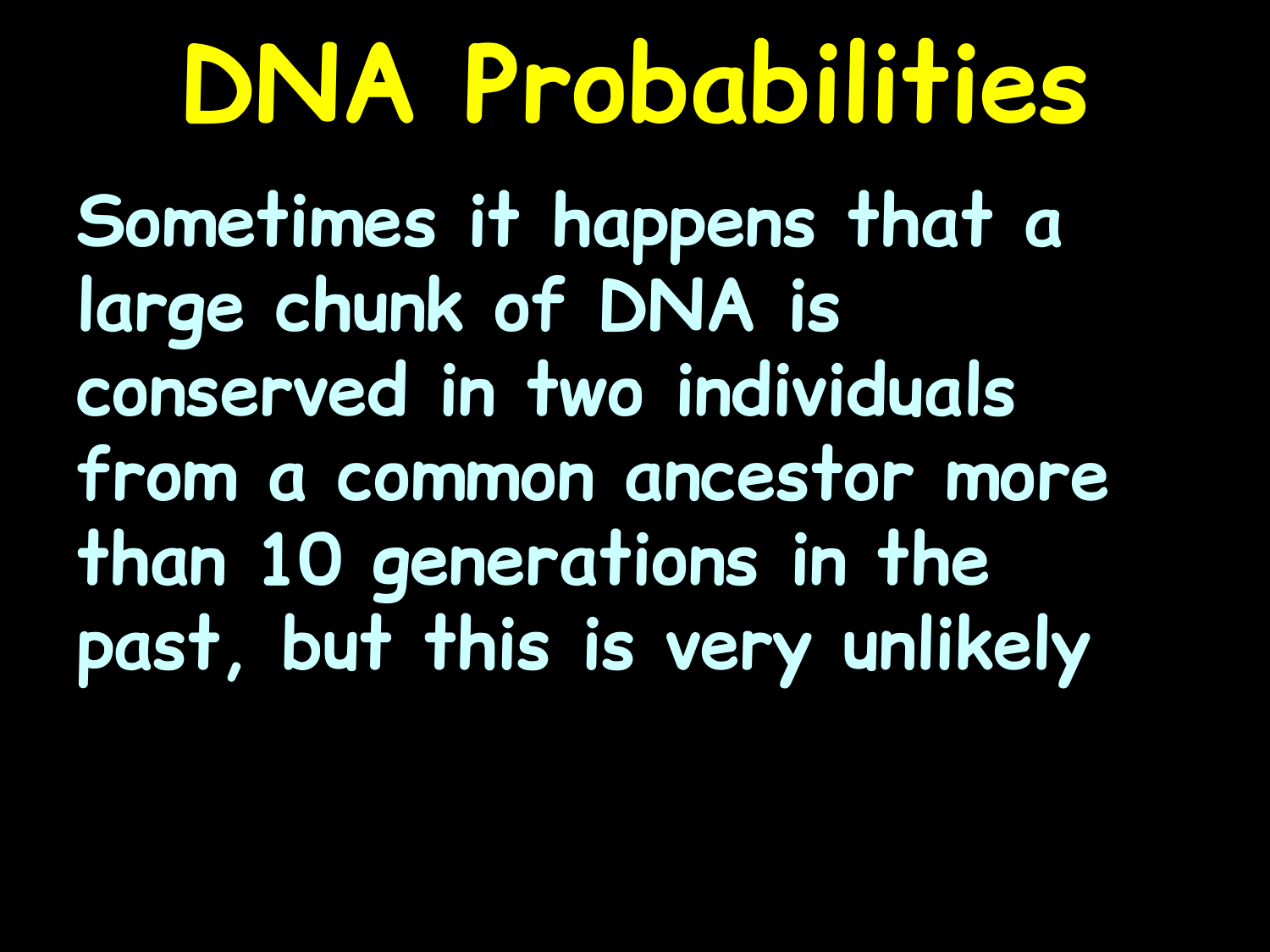

# DNA Probabilities
Sometimes it happens that a large chunk of DNA is conserved in two individuals from a common ancestor more than 10 generations in the past, but this is very unlikely